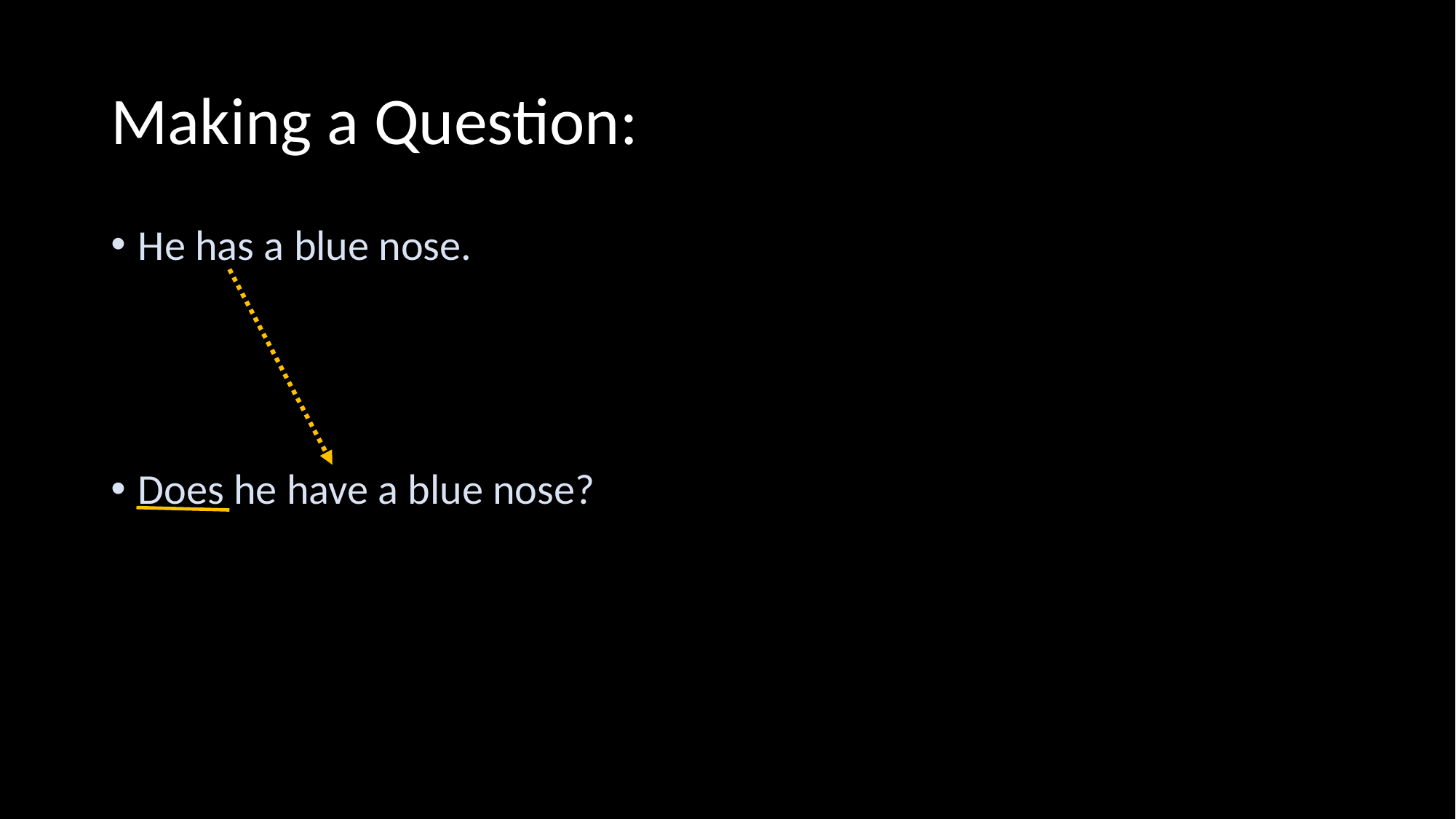

# Making a Question:
He has a blue nose.

Does he have a blue nose?